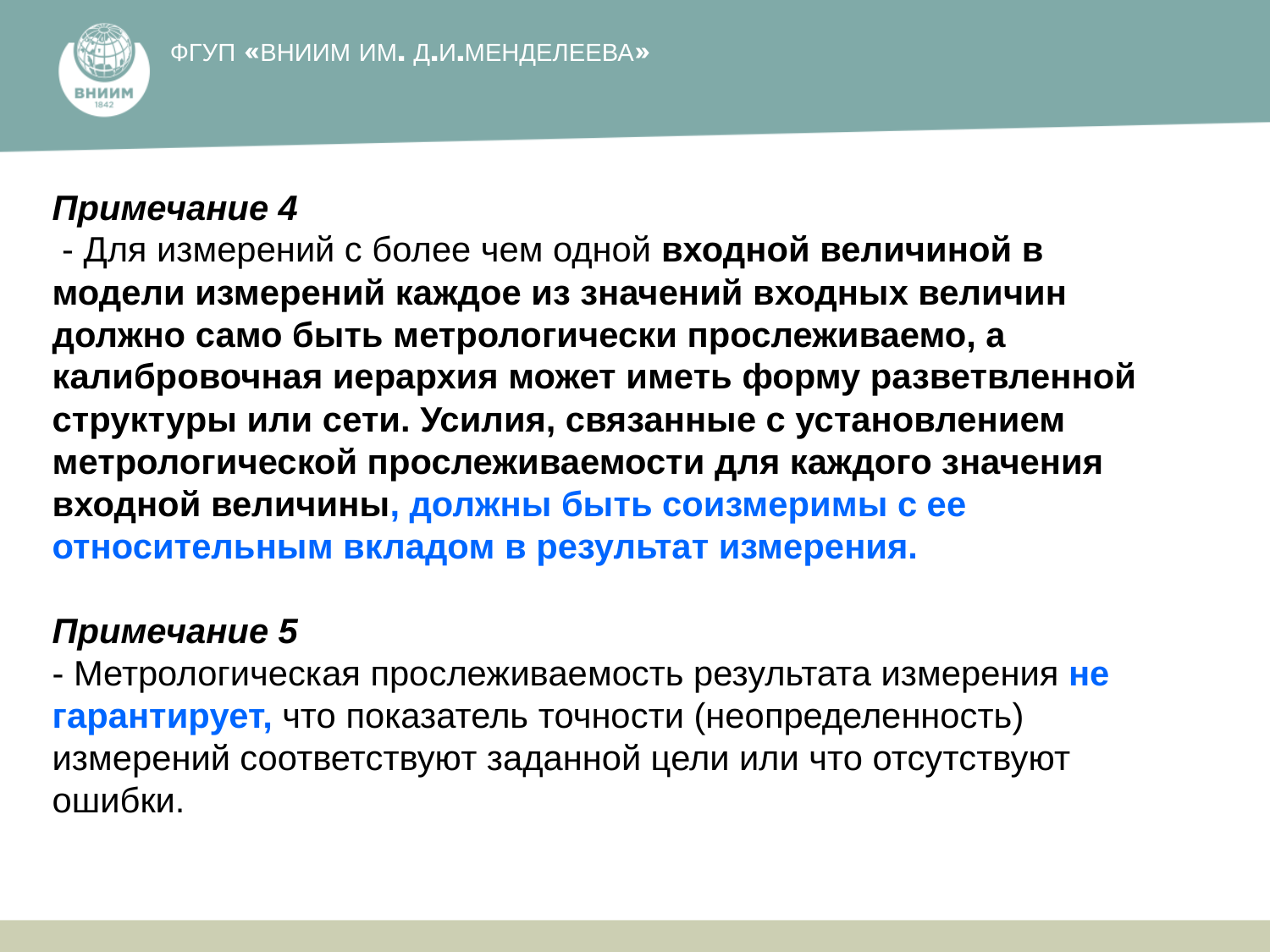

ФГУП ​«ВНИИМ ИМ. Д.И.МЕНДЕЛЕЕВА»​
Примечание 4
 - Для измерений с более чем одной входной величиной в модели измерений каждое из значений входных величин должно само быть метрологически прослеживаемо, а калибровочная иерархия может иметь форму разветвленной структуры или сети. Усилия, связанные с установлением метрологической прослеживаемости для каждого значения входной величины, должны быть соизмеримы с ее относительным вкладом в результат измерения.

Примечание 5
- Метрологическая прослеживаемость результата измерения не гарантирует, что показатель точности (неопределенность) измерений соответствуют заданной цели или что отсутствуют ошибки.